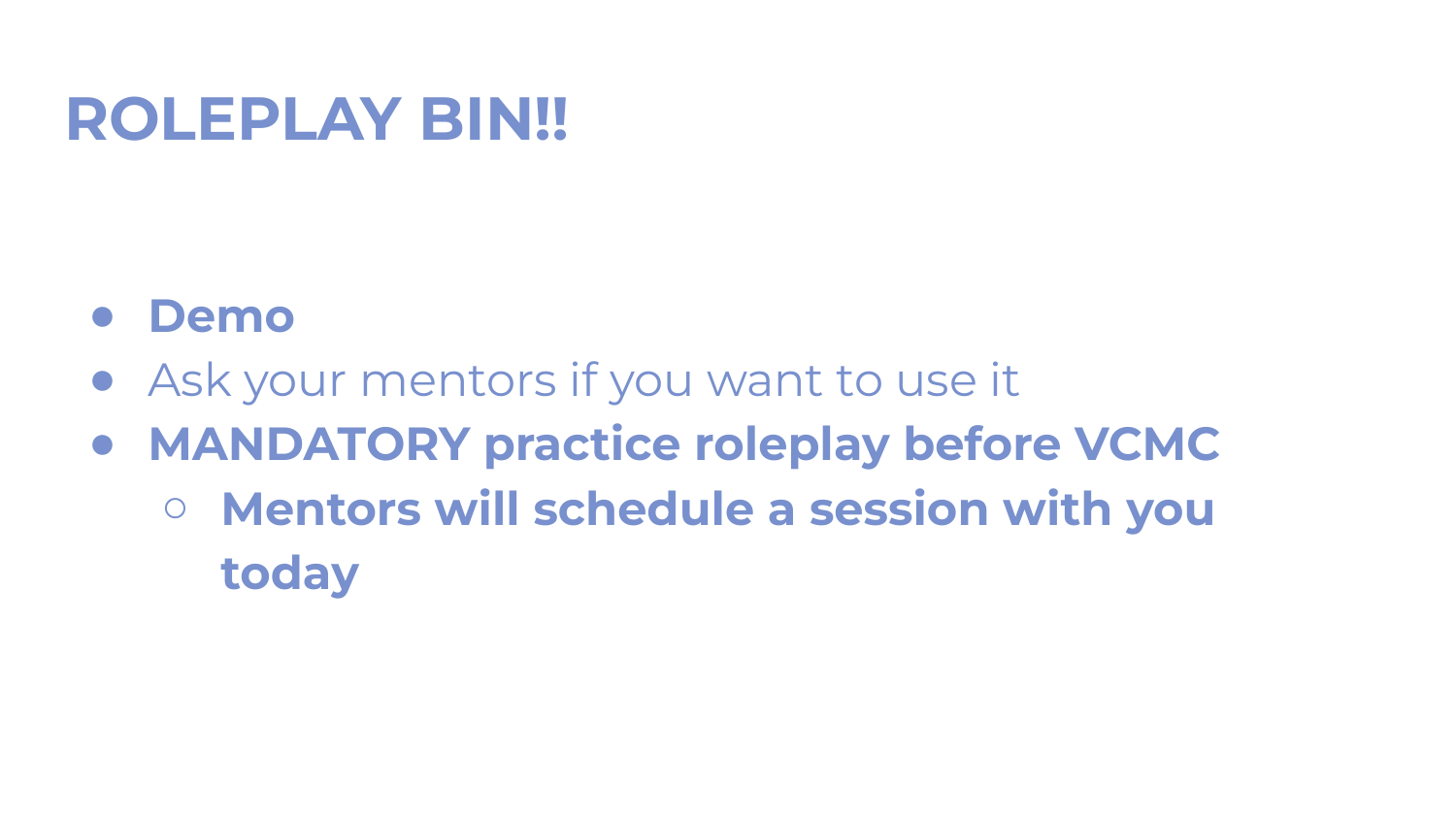

ROLEPLAY BIN!!

Demo
Ask your mentors if you want to use it
MANDATORY practice roleplay before VCMC
Mentors will schedule a session with you today